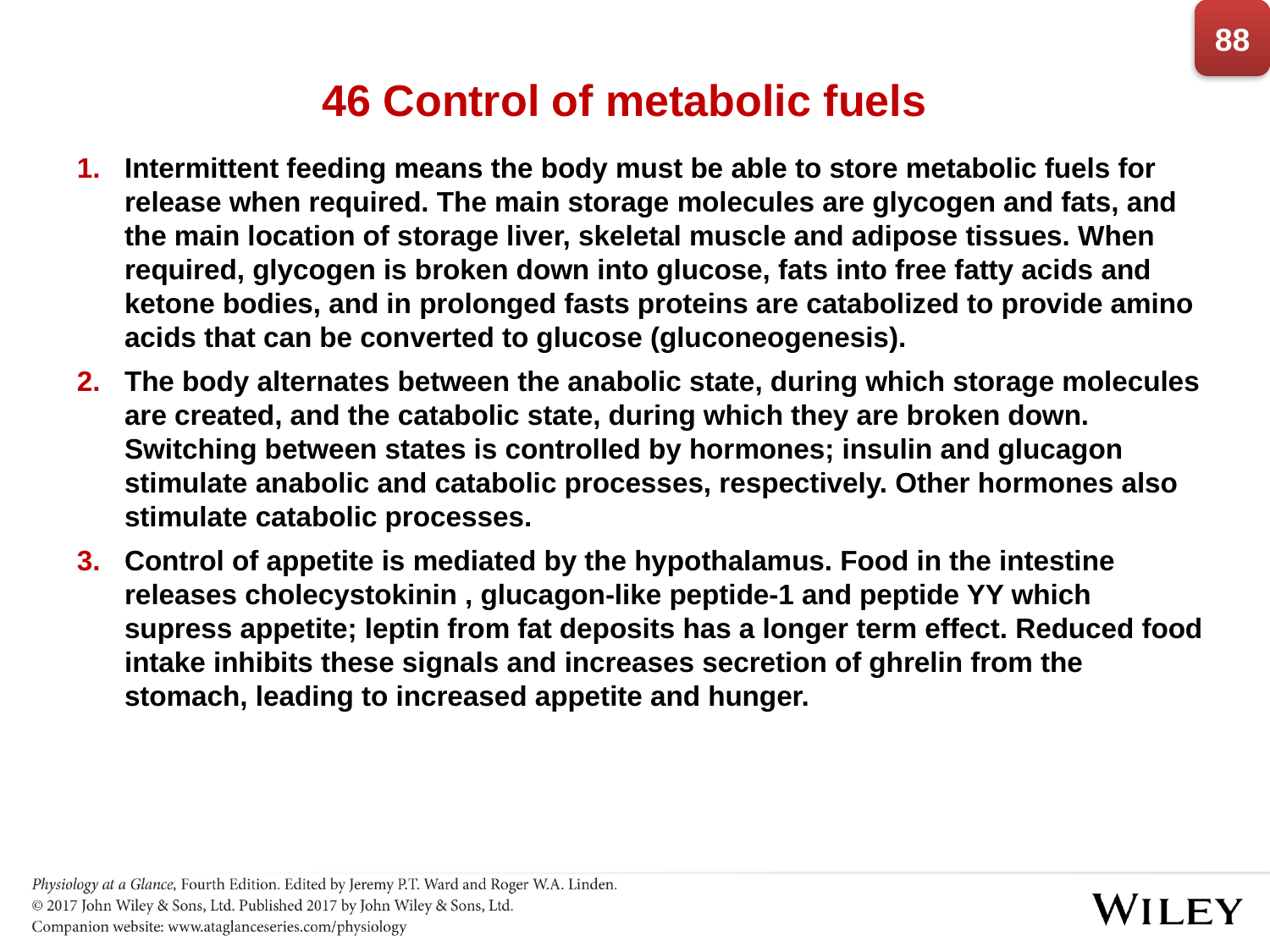

88
# 46 Control of metabolic fuels
Intermittent feeding means the body must be able to store metabolic fuels for release when required. The main storage molecules are glycogen and fats, and the main location of storage liver, skeletal muscle and adipose tissues. When required, glycogen is broken down into glucose, fats into free fatty acids and ketone bodies, and in prolonged fasts proteins are catabolized to provide amino acids that can be converted to glucose (gluconeogenesis).
The body alternates between the anabolic state, during which storage molecules are created, and the catabolic state, during which they are broken down. Switching between states is controlled by hormones; insulin and glucagon stimulate anabolic and catabolic processes, respectively. Other hormones also stimulate catabolic processes.
Control of appetite is mediated by the hypothalamus. Food in the intestine releases cholecystokinin , glucagon-like peptide-1 and peptide YY which supress appetite; leptin from fat deposits has a longer term effect. Reduced food intake inhibits these signals and increases secretion of ghrelin from the stomach, leading to increased appetite and hunger.